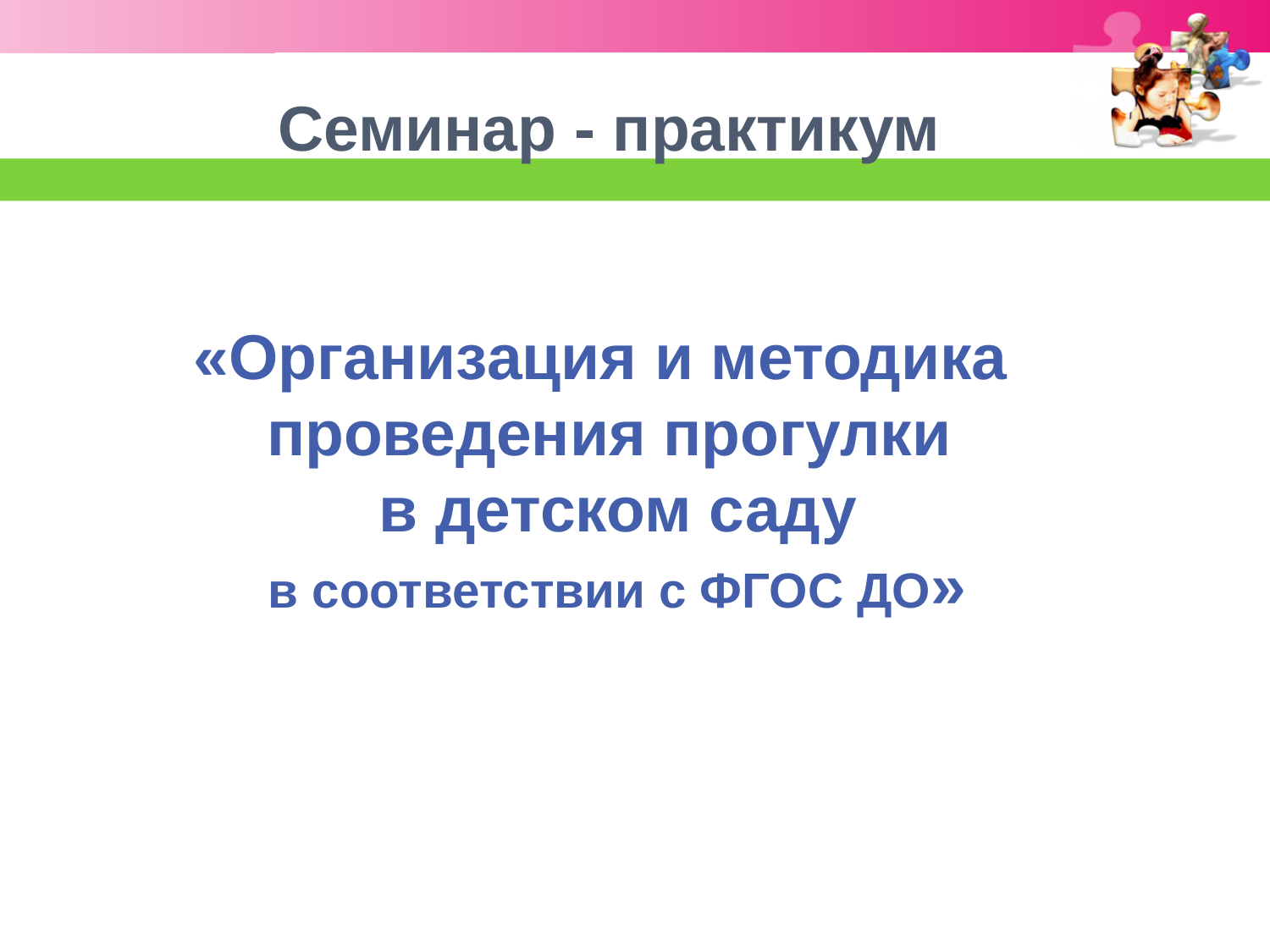

Семинар - практикум
«Организация и методика 
проведения прогулки
 в детском саду
 в соответствии с ФГОС ДО»